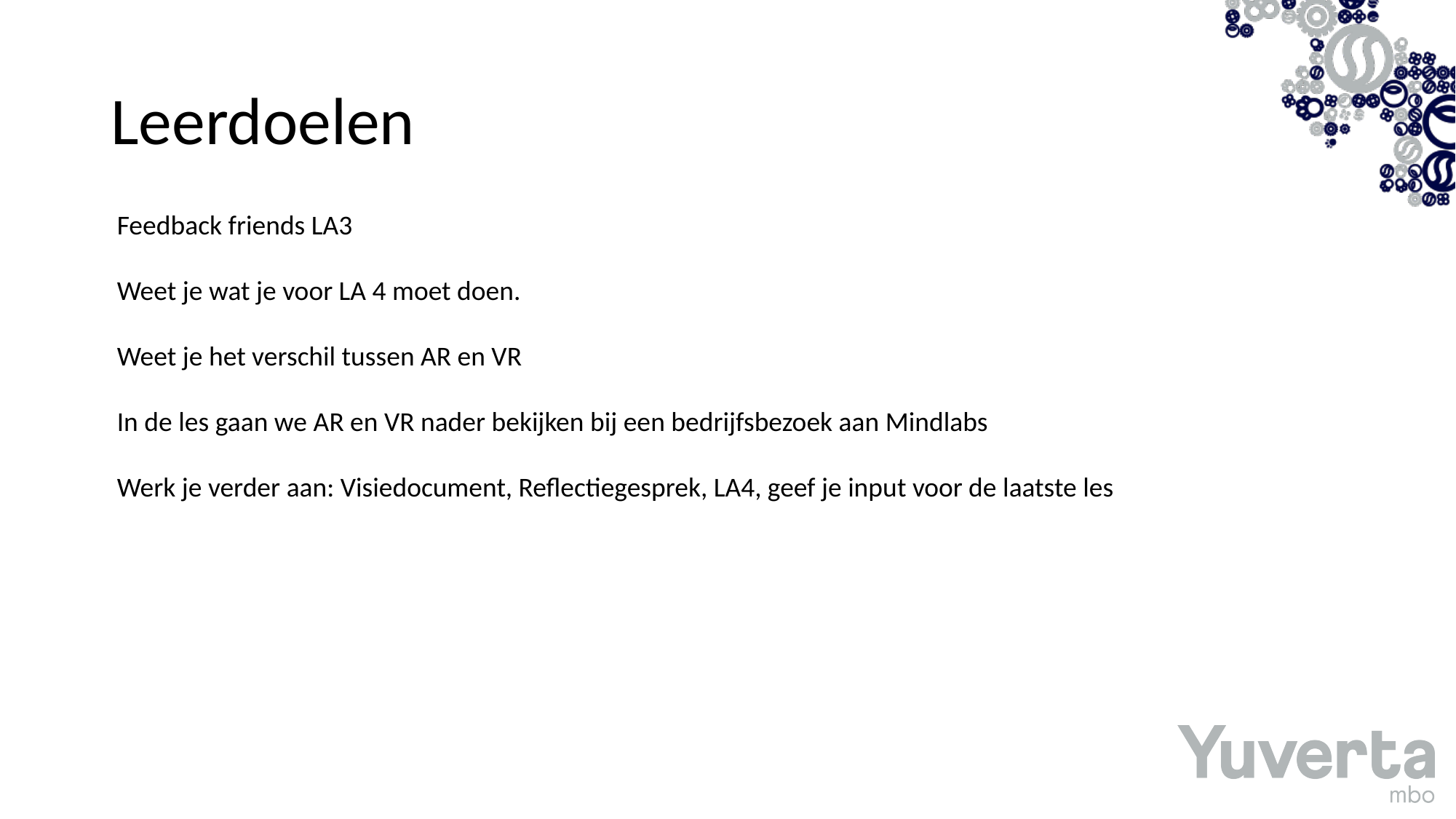

# Leerdoelen
Feedback friends LA3

Weet je wat je voor LA 4 moet doen.

Weet je het verschil tussen AR en VR

In de les gaan we AR en VR nader bekijken bij een bedrijfsbezoek aan Mindlabs

Werk je verder aan: Visiedocument, Reflectiegesprek, LA4, geef je input voor de laatste les